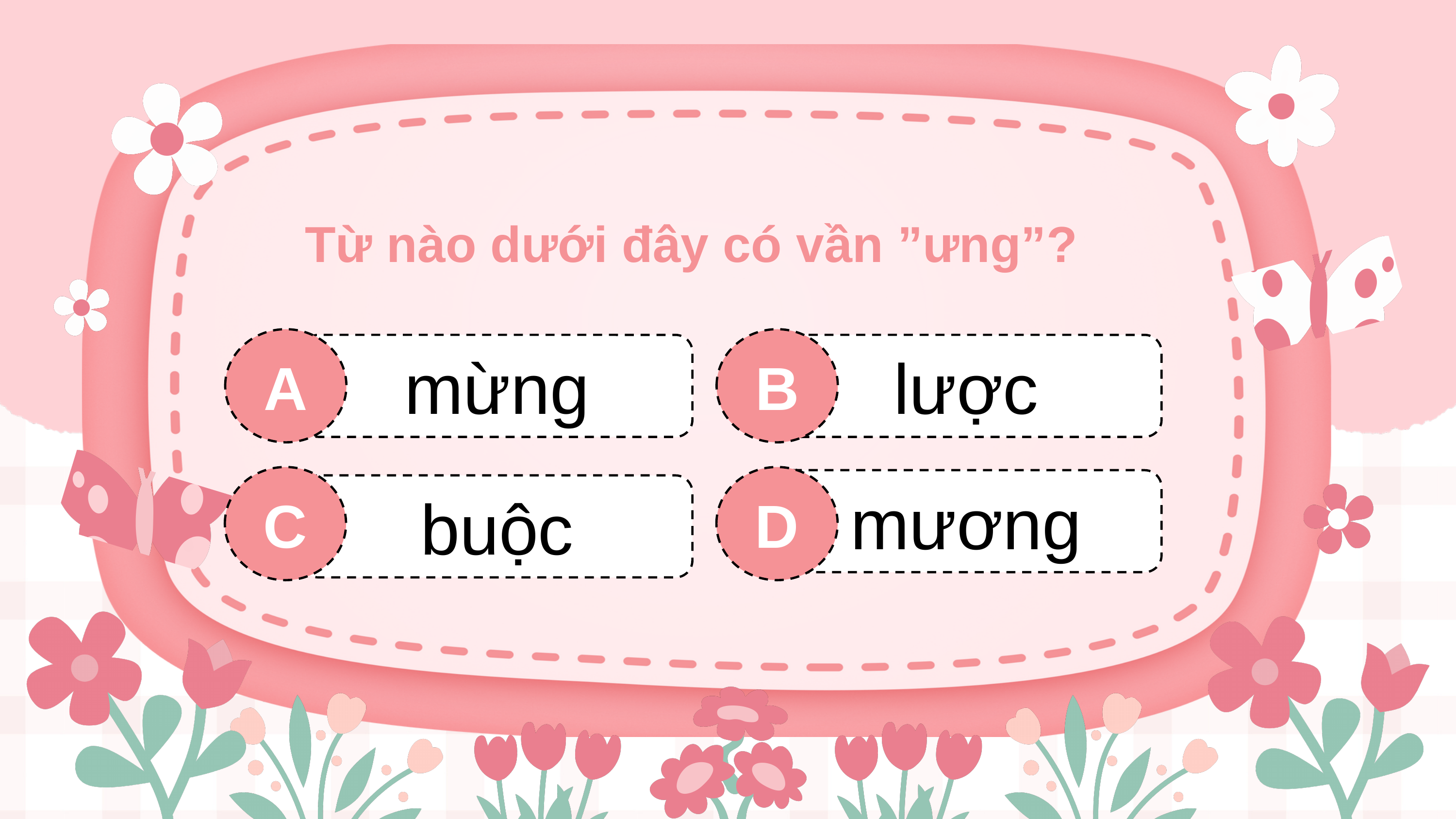

Từ nào dưới đây có vần ”ưng”?

A
B
lược
mừng
C
D
mương

buộc